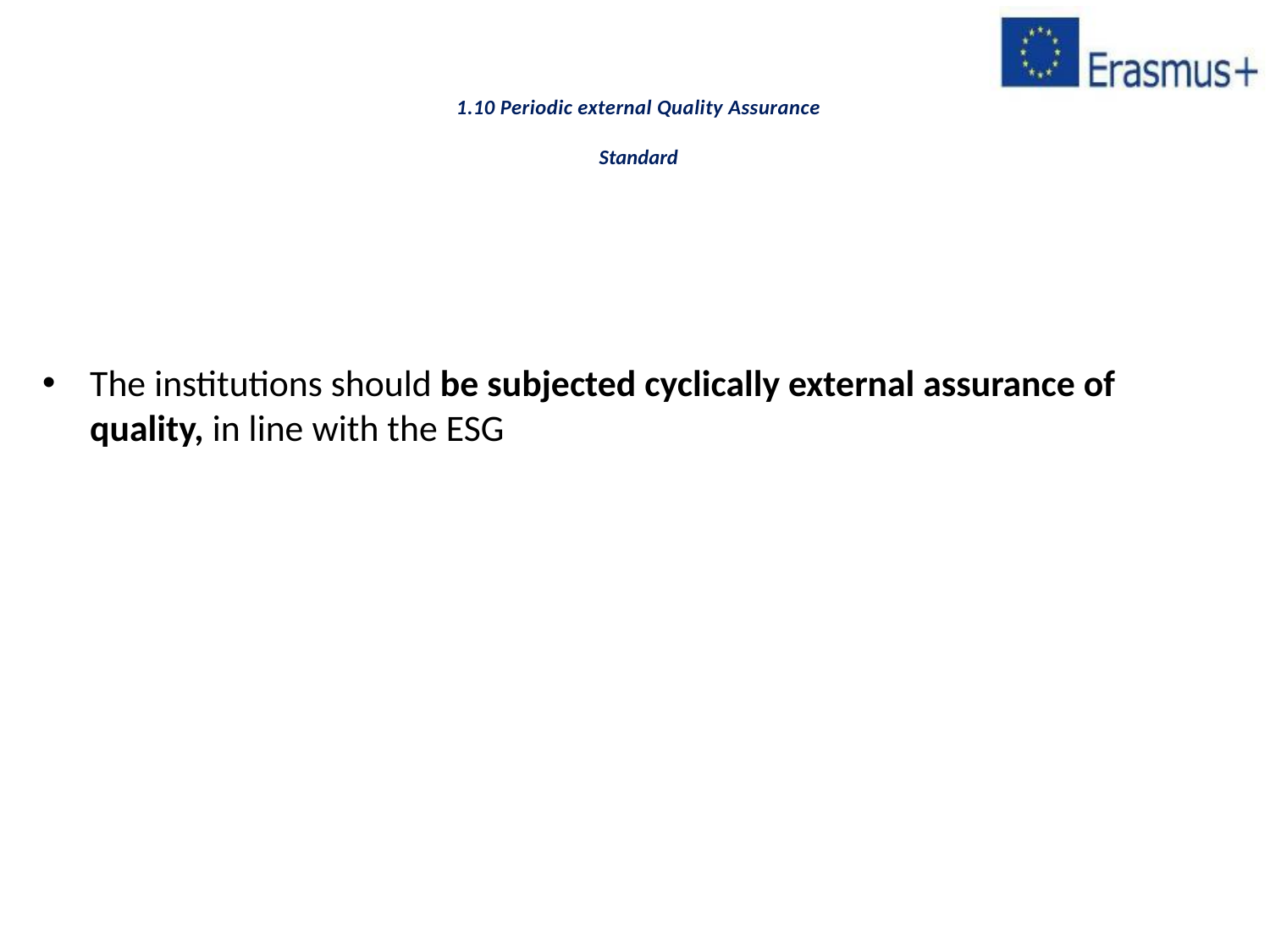

# 1.10 Periodic external Quality Assurance Standard
The institutions should be subjected cyclically external assurance of quality, in line with the ESG